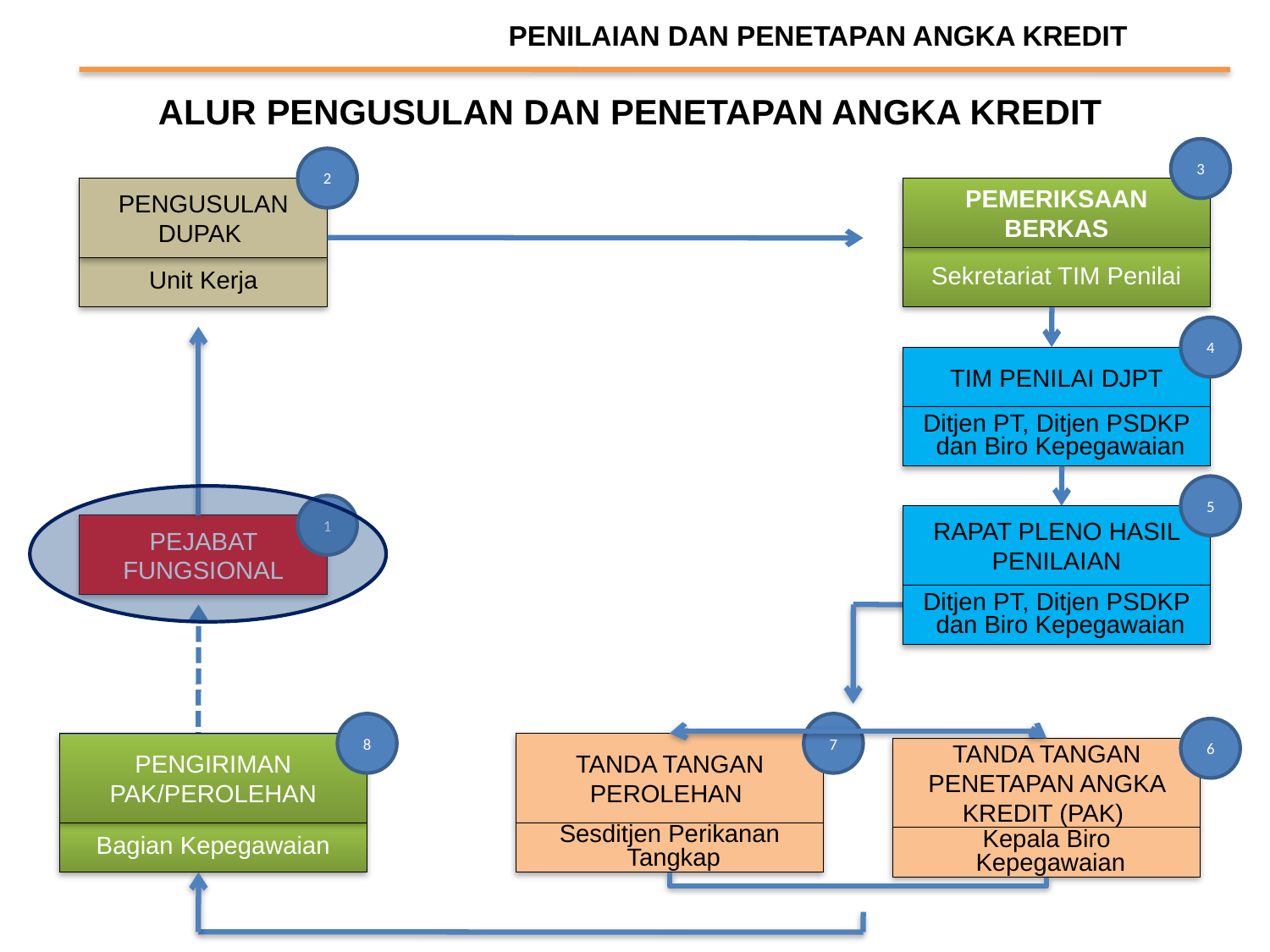

PENILAIAN DAN PENETAPAN ANGKA KREDIT
ALUR PENGUSULAN DAN PENETAPAN ANGKA KREDIT
3
2
PENGUSULAN DUPAK
PEMERIKSAAN BERKAS
Sekretariat TIM Penilai
Unit Kerja
4
TIM PENILAI DJPT

Ditjen PT, Ditjen PSDKP dan Biro Kepegawaian
5
1
RAPAT PLENO HASIL PENILAIAN
PEJABAT FUNGSIONAL
Ditjen PT, Ditjen PSDKP dan Biro Kepegawaian
8
7
6
PENGIRIMAN PAK/PEROLEHAN
TANDA TANGAN PEROLEHAN
TANDA TANGAN PENETAPAN ANGKA KREDIT (PAK)
Bagian Kepegawaian
Sesditjen Perikanan Tangkap
Kepala Biro Kepegawaian